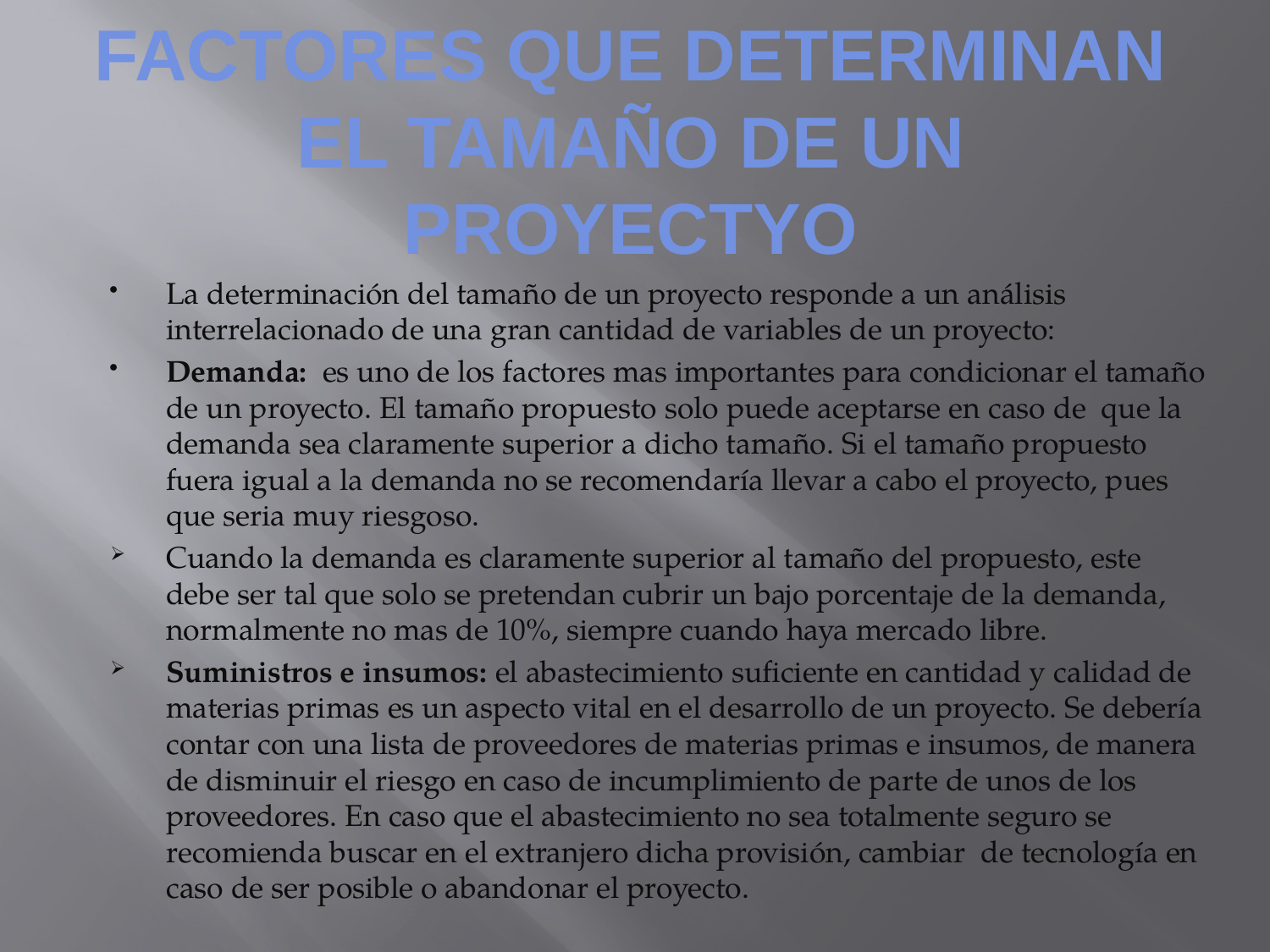

# FACTORES QUE DETERMINAN EL TAMAÑO DE UN PROYECTYO
La determinación del tamaño de un proyecto responde a un análisis interrelacionado de una gran cantidad de variables de un proyecto:
Demanda:  es uno de los factores mas importantes para condicionar el tamaño de un proyecto. El tamaño propuesto solo puede aceptarse en caso de  que la demanda sea claramente superior a dicho tamaño. Si el tamaño propuesto fuera igual a la demanda no se recomendaría llevar a cabo el proyecto, pues que seria muy riesgoso.
Cuando la demanda es claramente superior al tamaño del propuesto, este debe ser tal que solo se pretendan cubrir un bajo porcentaje de la demanda, normalmente no mas de 10%, siempre cuando haya mercado libre.
Suministros e insumos: el abastecimiento suficiente en cantidad y calidad de materias primas es un aspecto vital en el desarrollo de un proyecto. Se debería contar con una lista de proveedores de materias primas e insumos, de manera de disminuir el riesgo en caso de incumplimiento de parte de unos de los proveedores. En caso que el abastecimiento no sea totalmente seguro se recomienda buscar en el extranjero dicha provisión, cambiar  de tecnología en caso de ser posible o abandonar el proyecto.